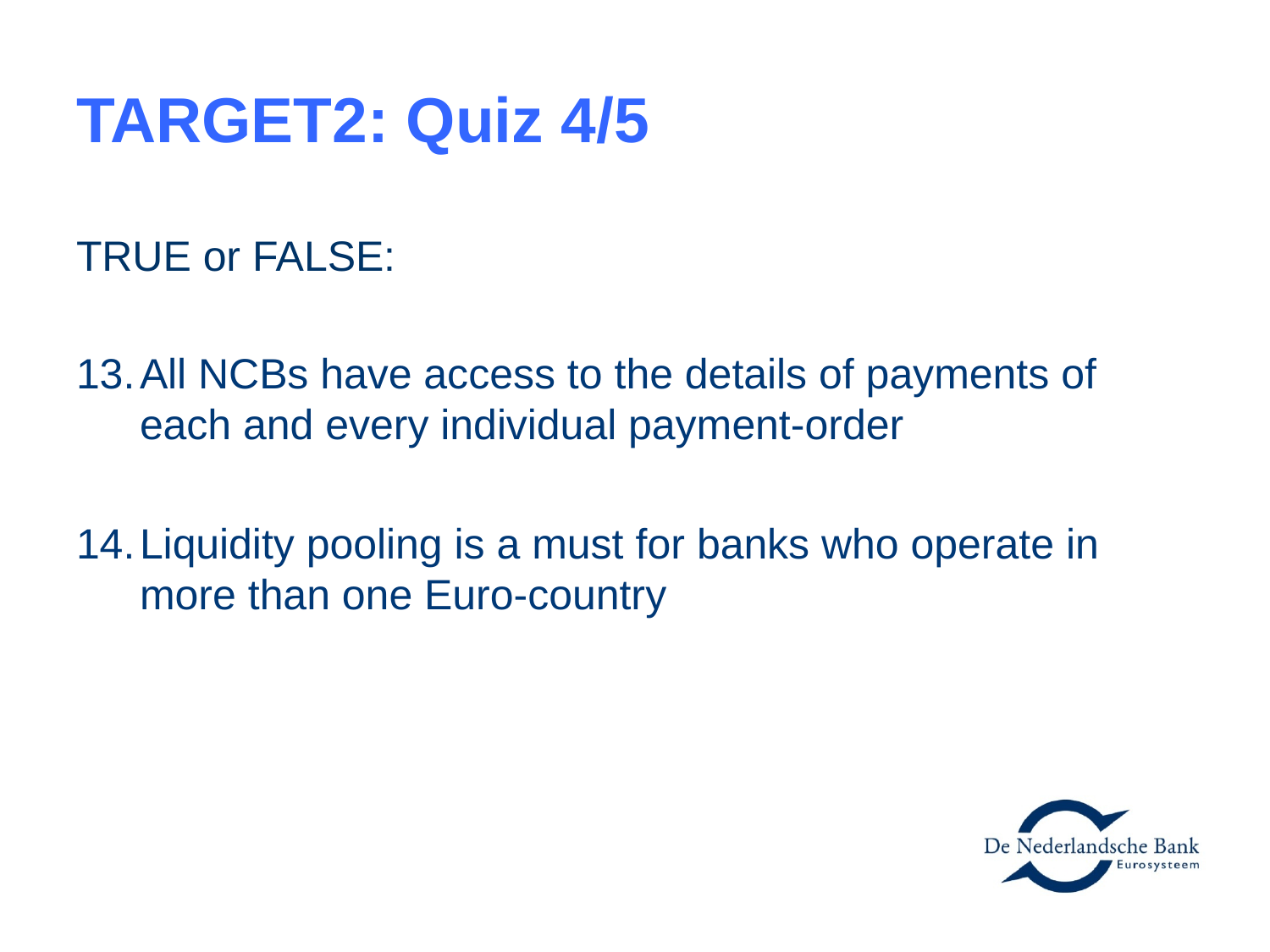

# TARGET2: Quiz 4/5
TRUE or FALSE:

All NCBs have access to the details of payments of each and every individual payment-order

Liquidity pooling is a must for banks who operate in more than one Euro-country